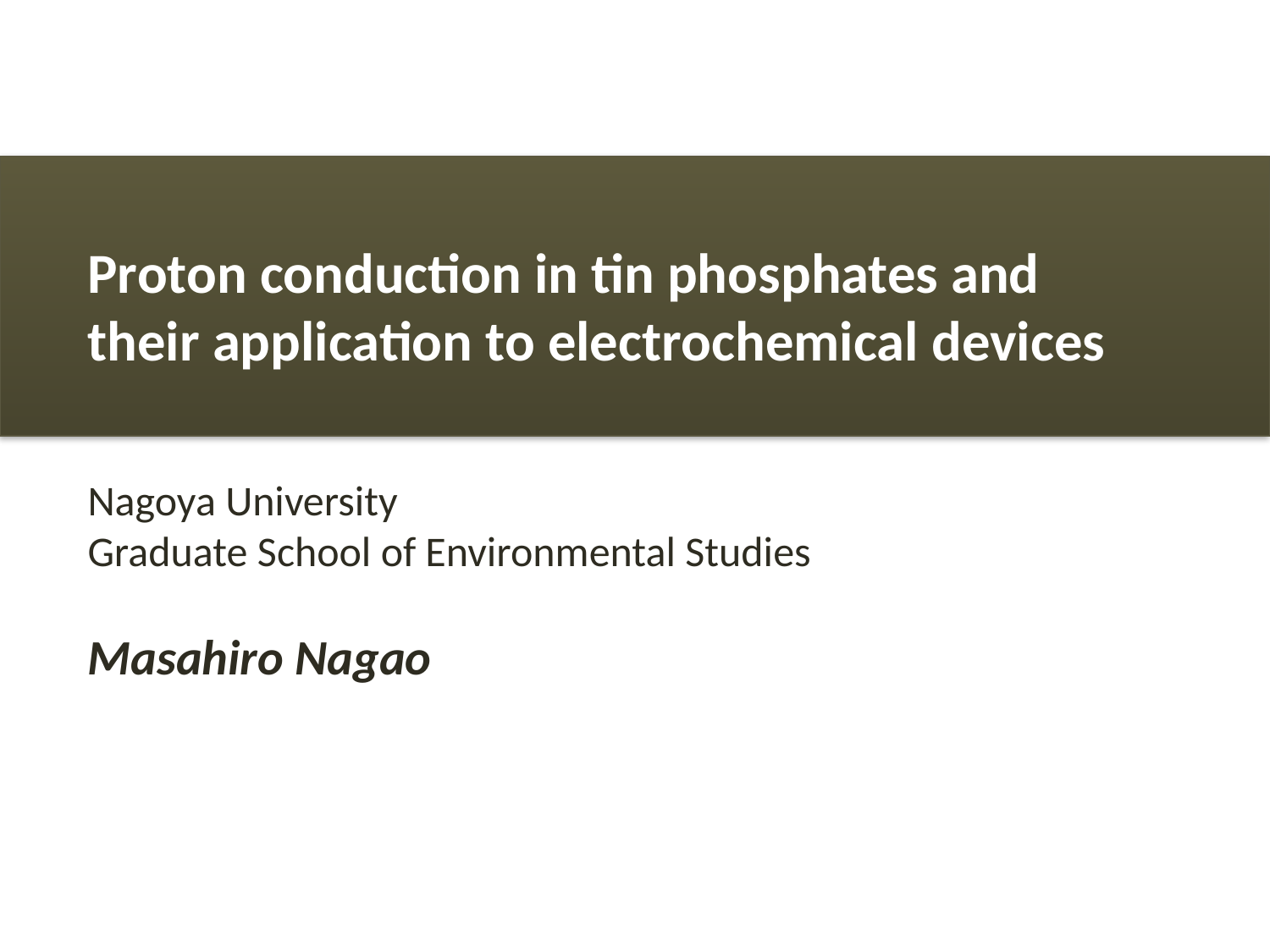

# Proton conduction in tin phosphates and their application to electrochemical devices Nagoya University Graduate School of Environmental Studies Masahiro Nagao